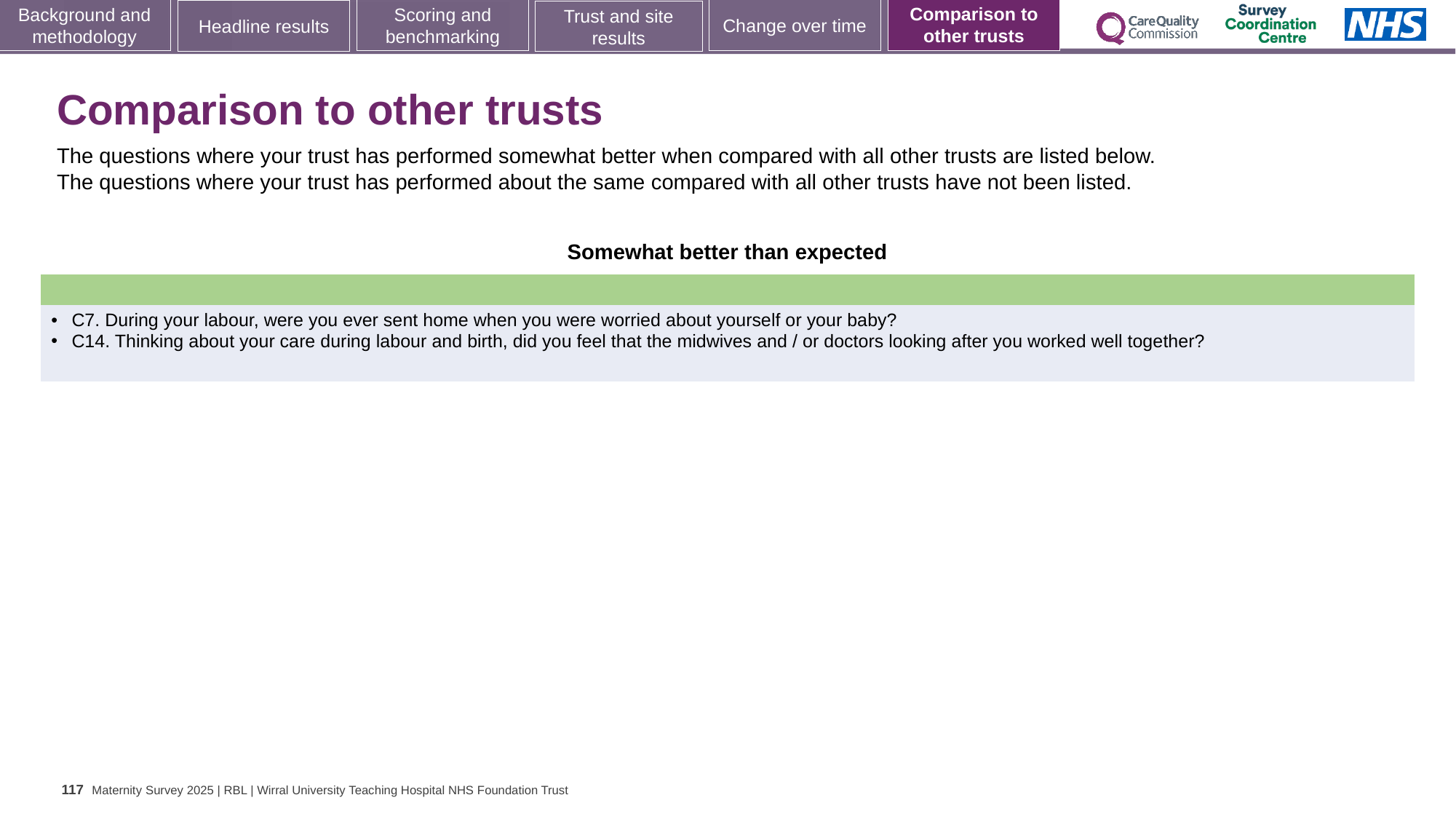

Comparison to other trusts
The questions where your trust has performed somewhat better when compared with all other trusts are listed below.
The questions where your trust has performed about the same compared with all other trusts have not been listed.
| Somewhat better than expected |
| --- |
|  |
| C7. During your labour, were you ever sent home when you were worried about yourself or your baby? C14. Thinking about your care during labour and birth, did you feel that the midwives and / or doctors looking after you worked well together? |
117